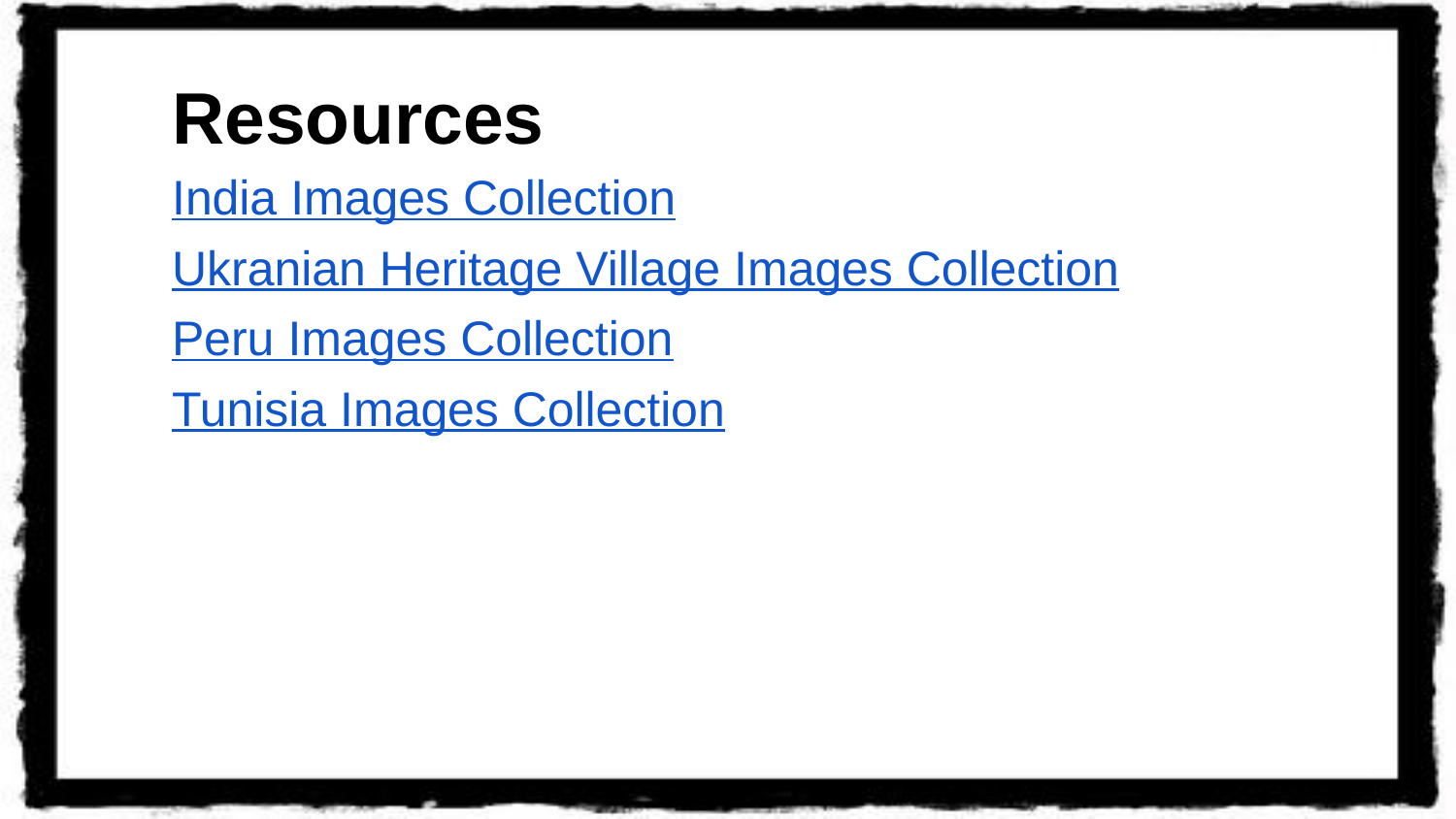

# Resources
India Images Collection
Ukranian Heritage Village Images Collection
Peru Images Collection
Tunisia Images Collection